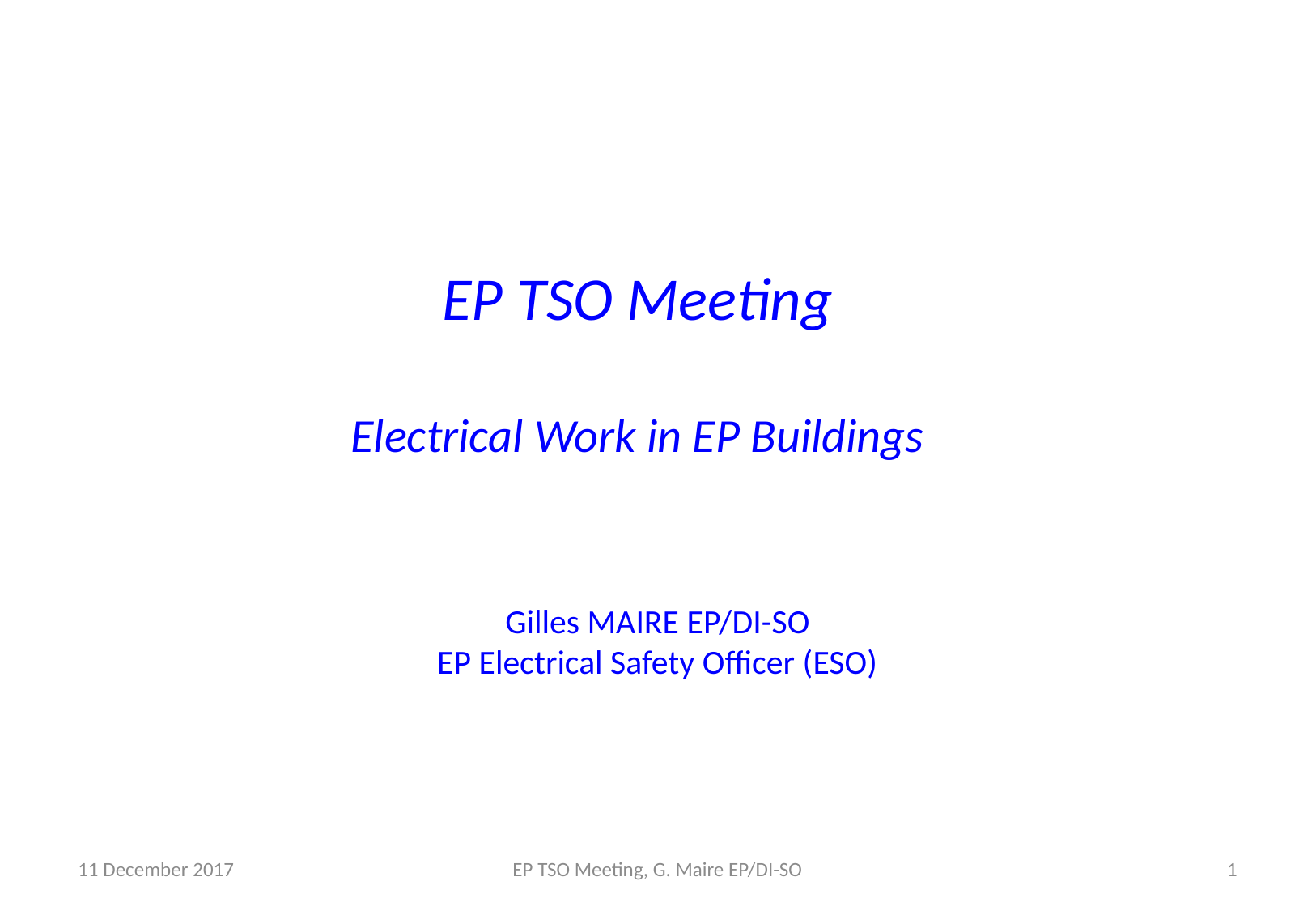

EP TSO Meeting

Electrical Work in EP Buildings
Gilles MAIRE EP/DI-SO
EP Electrical Safety Officer (ESO)
11 December 2017
EP TSO Meeting, G. Maire EP/DI-SO
1